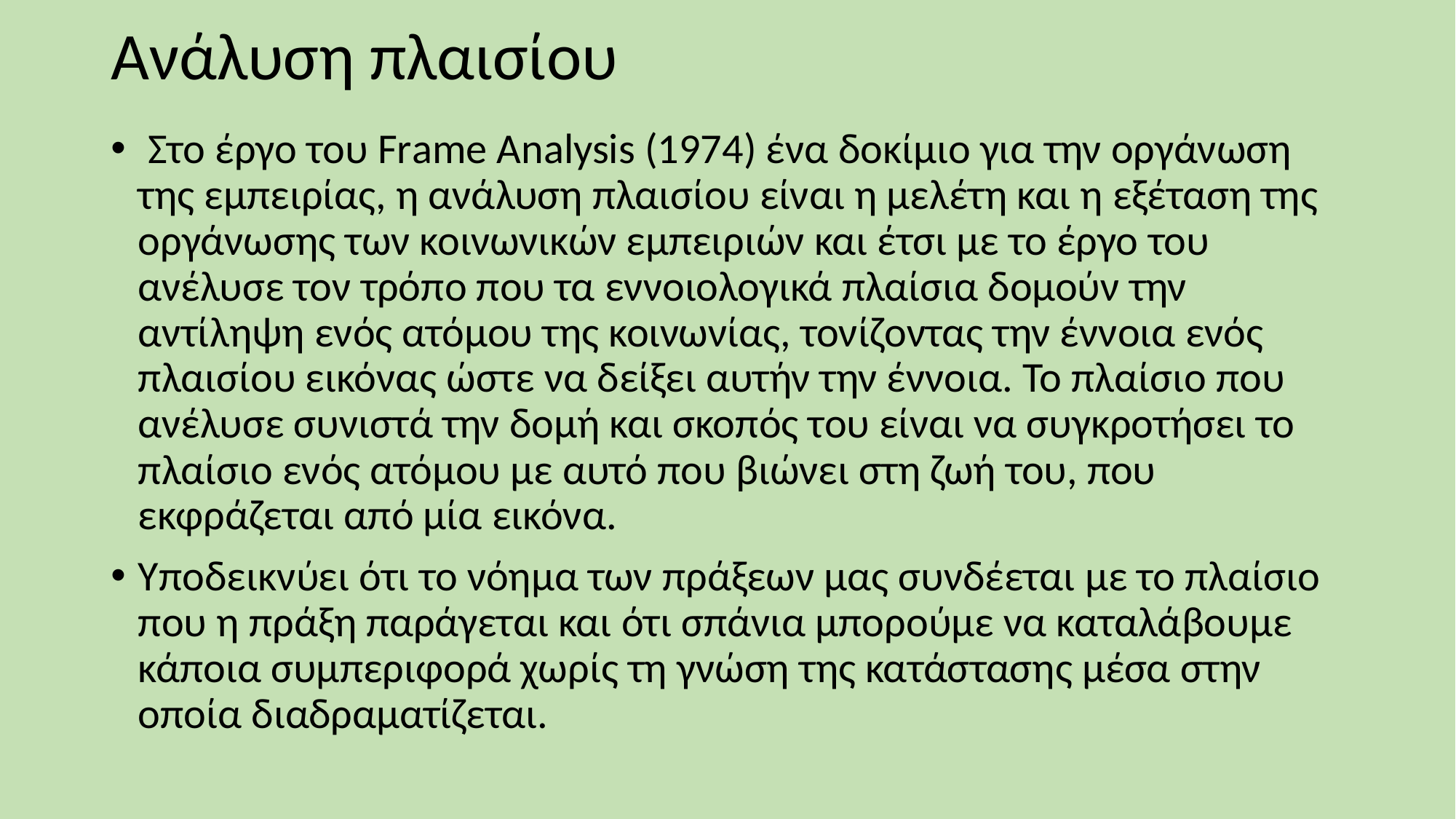

# Ανάλυση πλαισίου
 Στο έργο του Frame Analysis (1974) ένα δοκίμιο για την οργάνωση της εμπειρίας, η ανάλυση πλαισίου είναι η μελέτη και η εξέταση της οργάνωσης των κοινωνικών εμπειριών και έτσι με το έργο του ανέλυσε τον τρόπο που τα εννοιολογικά πλαίσια δομούν την αντίληψη ενός ατόμου της κοινωνίας, τονίζοντας την έννοια ενός πλαισίου εικόνας ώστε να δείξει αυτήν την έννοια. Το πλαίσιο που ανέλυσε συνιστά την δομή και σκοπός του είναι να συγκροτήσει το πλαίσιο ενός ατόμου με αυτό που βιώνει στη ζωή του, που εκφράζεται από μία εικόνα.
Υποδεικνύει ότι το νόημα των πράξεων μας συνδέεται με το πλαίσιο που η πράξη παράγεται και ότι σπάνια μπορούμε να καταλάβουμε κάποια συμπεριφορά χωρίς τη γνώση της κατάστασης μέσα στην οποία διαδραματίζεται.